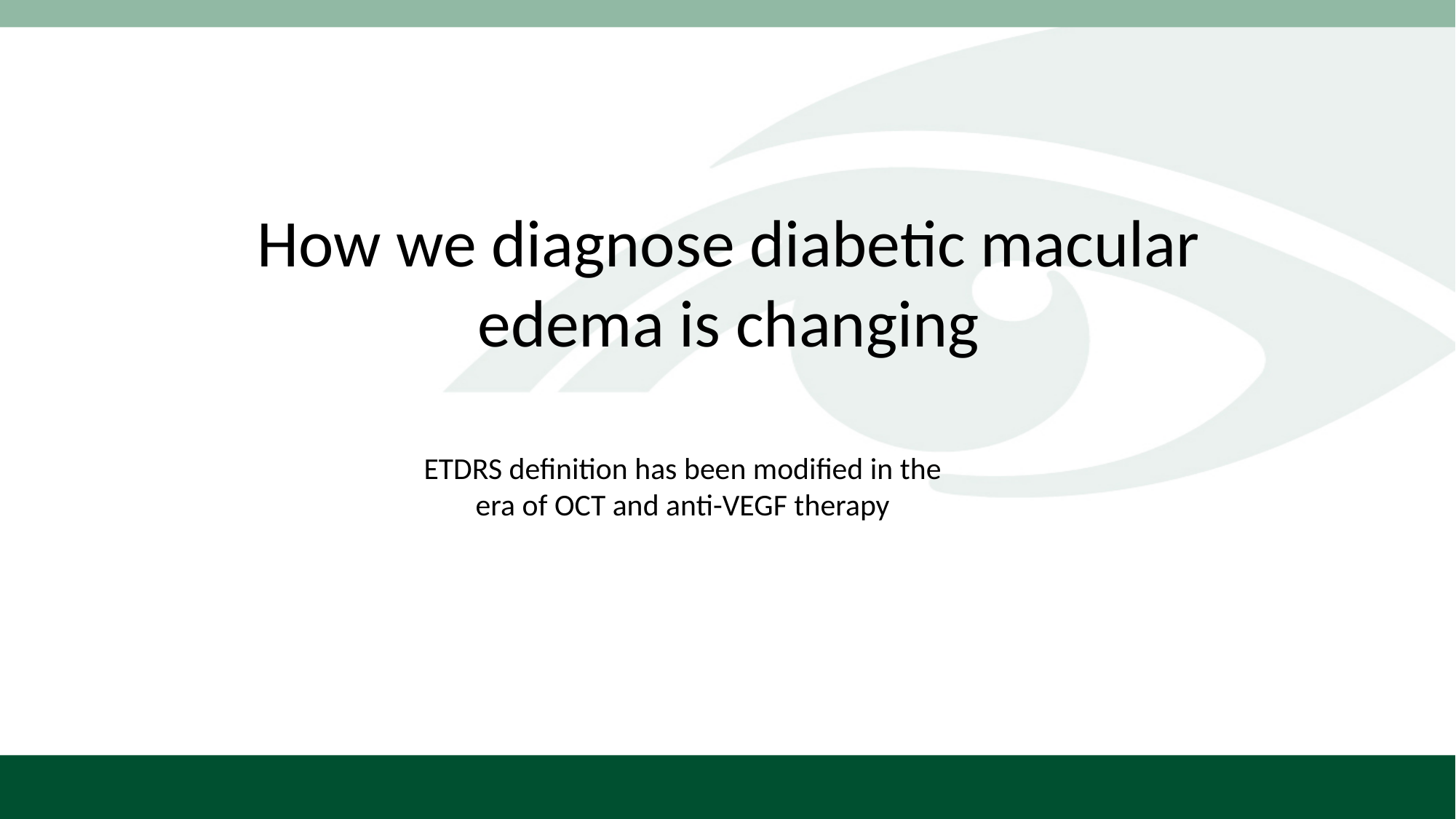

# How we diagnose diabetic macular edema is changing
ETDRS definition has been modified in the era of OCT and anti-VEGF therapy